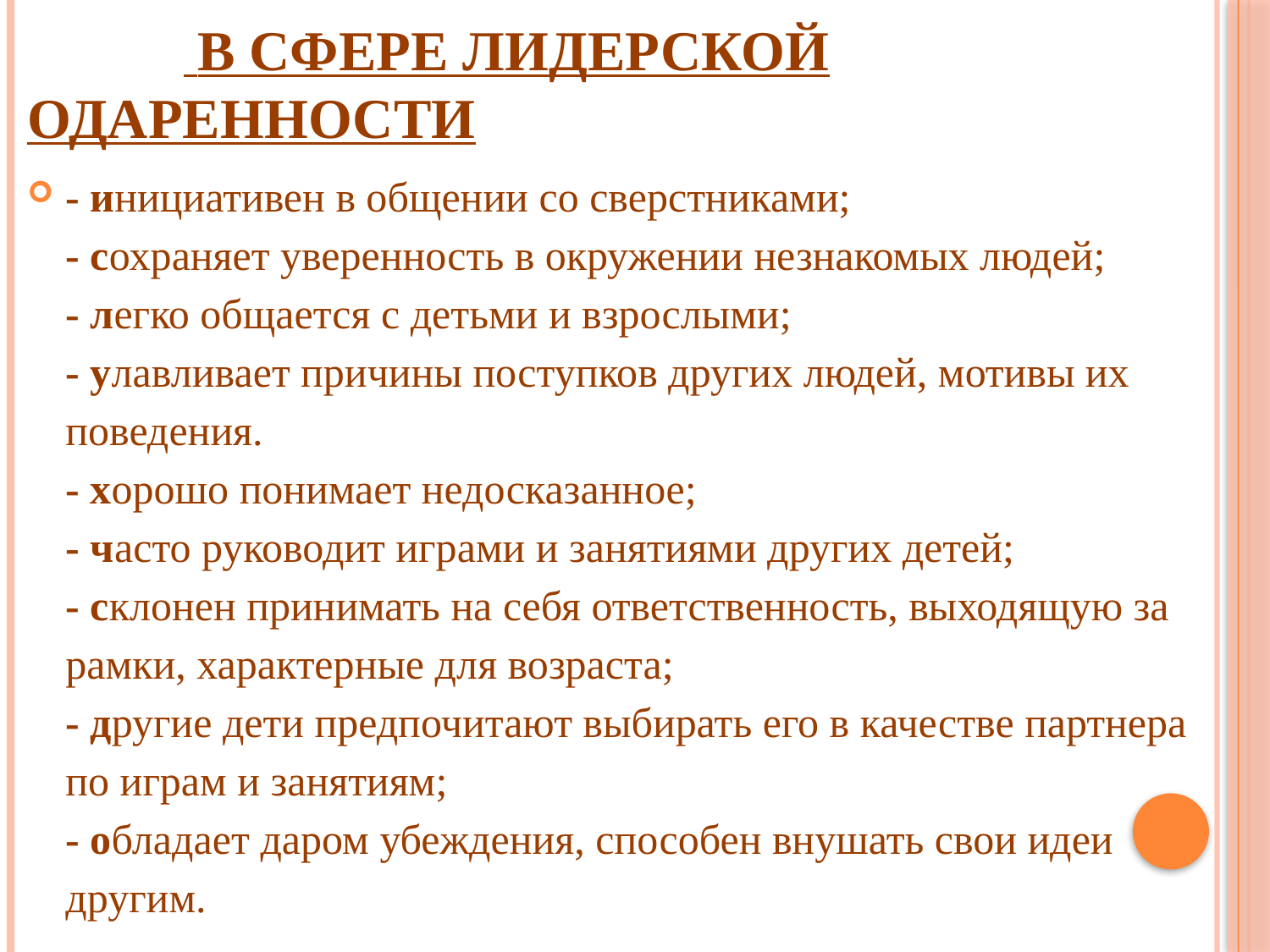

# В сфере лидерской одаренности
- инициативен в общении со сверстниками;
- сохраняет уверенность в окружении незнакомых людей;
- легко общается с детьми и взрослыми;
- улавливает причины поступков других людей, мотивы их поведения. 
- хорошо понимает недосказанное;
- часто руководит играми и занятиями других детей;
- склонен принимать на себя ответственность, выходящую за рамки, характерные для возраста;
- другие дети предпочитают выбирать его в качестве партнера по играм и занятиям;
- обладает даром убеждения, способен внушать свои идеи другим.